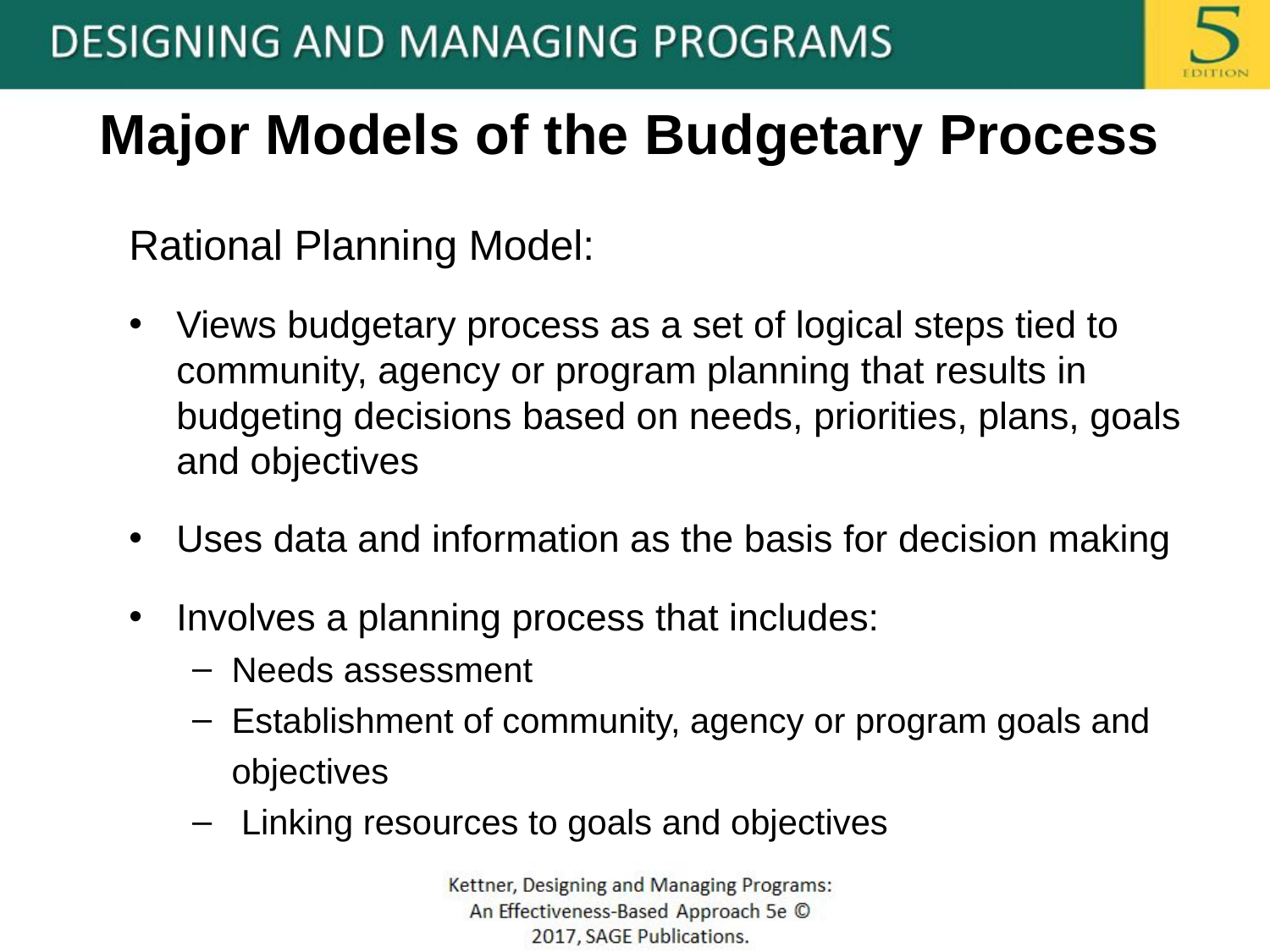

# Major Models of the Budgetary Process
Rational Planning Model:
Views budgetary process as a set of logical steps tied to  community, agency or program planning that results in budgeting decisions based on needs, priorities, plans, goals and objectives
Uses data and information as the basis for decision making
Involves a planning process that includes:
Needs assessment
Establishment of community, agency or program goals and objectives
 Linking resources to goals and objectives